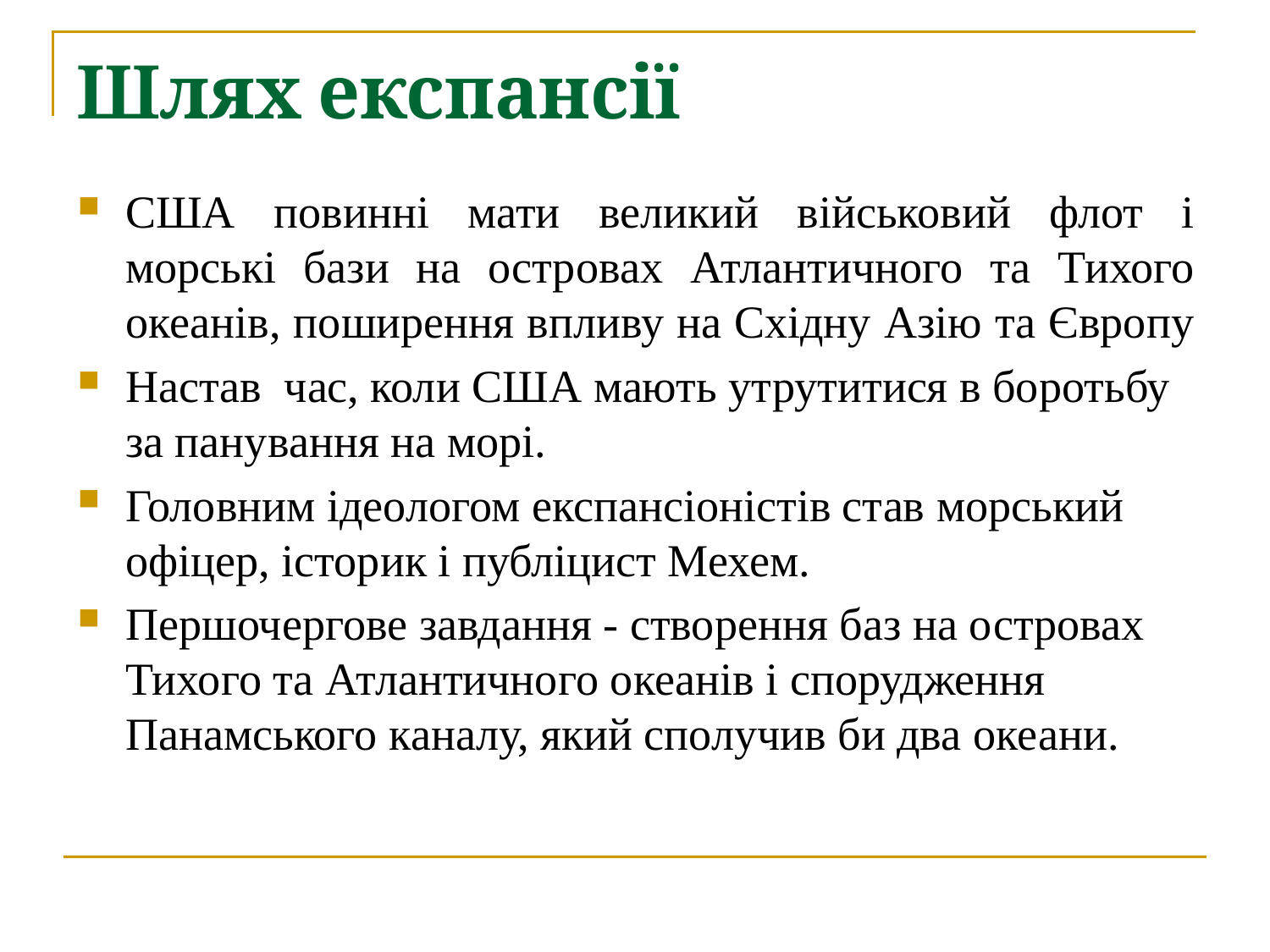

# Шлях експансії
США повинні мати великий військовий флот і морські бази на островах Атлантичного та Тихого океанів, поширення впливу на Східну Азію та Європу
Настав  час, коли США мають утрутитися в боротьбу за панування на морі.
Головним ідеологом експансіоністів став морський офіцер, історик і публіцист Мехем.
Першочергове завдання - створення баз на островах Тихого та Атлантичного океанів і спорудження Панамського каналу, який сполучив би два океани.